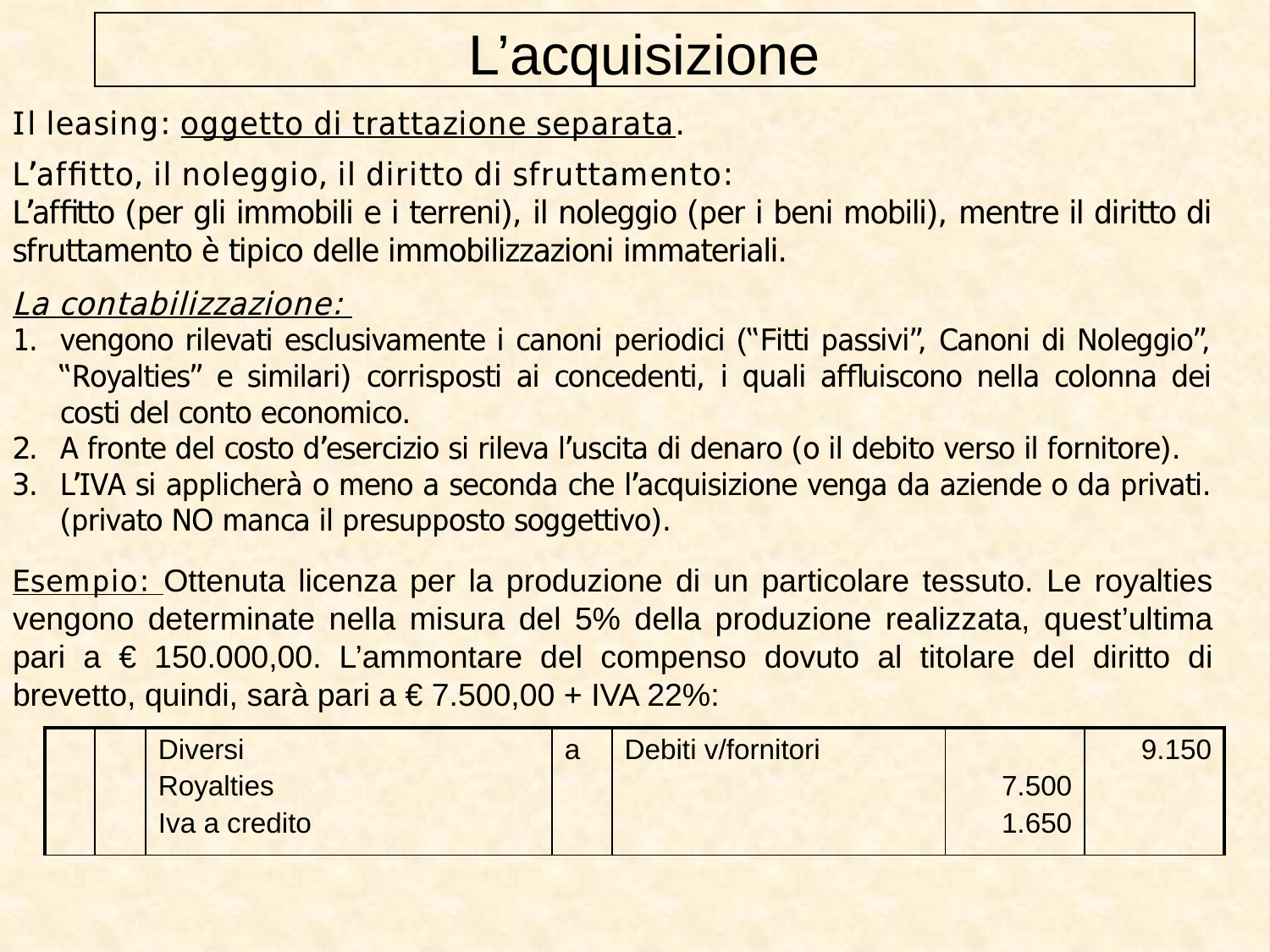

L’acquisizione

Il leasing: oggetto di trattazione separata.
L’affitto, il noleggio, il diritto di sfruttamento:
L’affitto (per gli immobili e i terreni), il noleggio (per i beni mobili), mentre il diritto di sfruttamento è tipico delle immobilizzazioni immateriali.

La contabilizzazione:
vengono rilevati esclusivamente i canoni periodici (“Fitti passivi”, Canoni di Noleggio”, “Royalties” e similari) corrisposti ai concedenti, i quali affluiscono nella colonna dei costi del conto economico.
A fronte del costo d’esercizio si rileva l’uscita di denaro (o il debito verso il fornitore).
L’IVA si applicherà o meno a seconda che l’acquisizione venga da aziende o da privati. (privato NO manca il presupposto soggettivo).

Esempio: Ottenuta licenza per la produzione di un particolare tessuto. Le royalties vengono determinate nella misura del 5% della produzione realizzata, quest’ultima pari a € 150.000,00. L’ammontare del compenso dovuto al titolare del diritto di brevetto, quindi, sarà pari a € 7.500,00 + IVA 22%:

|  |  | Diversi Royalties Iva a credito | a | Debiti v/fornitori | 7.500 1.650 | 9.150 |
| --- | --- | --- | --- | --- | --- | --- |